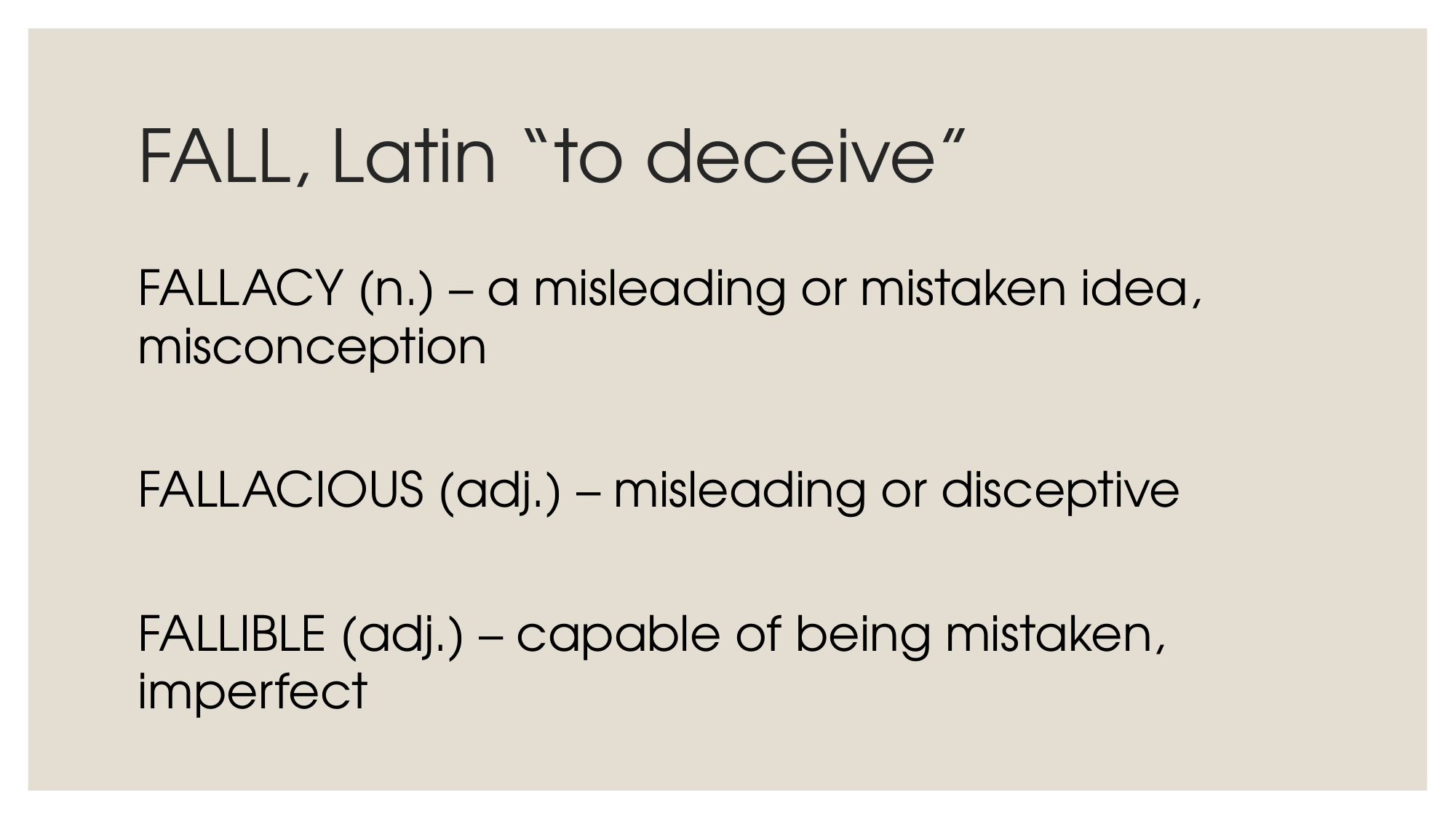

# FALL, Latin “to deceive”
FALLACY (n.) – a misleading or mistaken idea, misconception

FALLACIOUS (adj.) – misleading or disceptive

FALLIBLE (adj.) – capable of being mistaken, imperfect